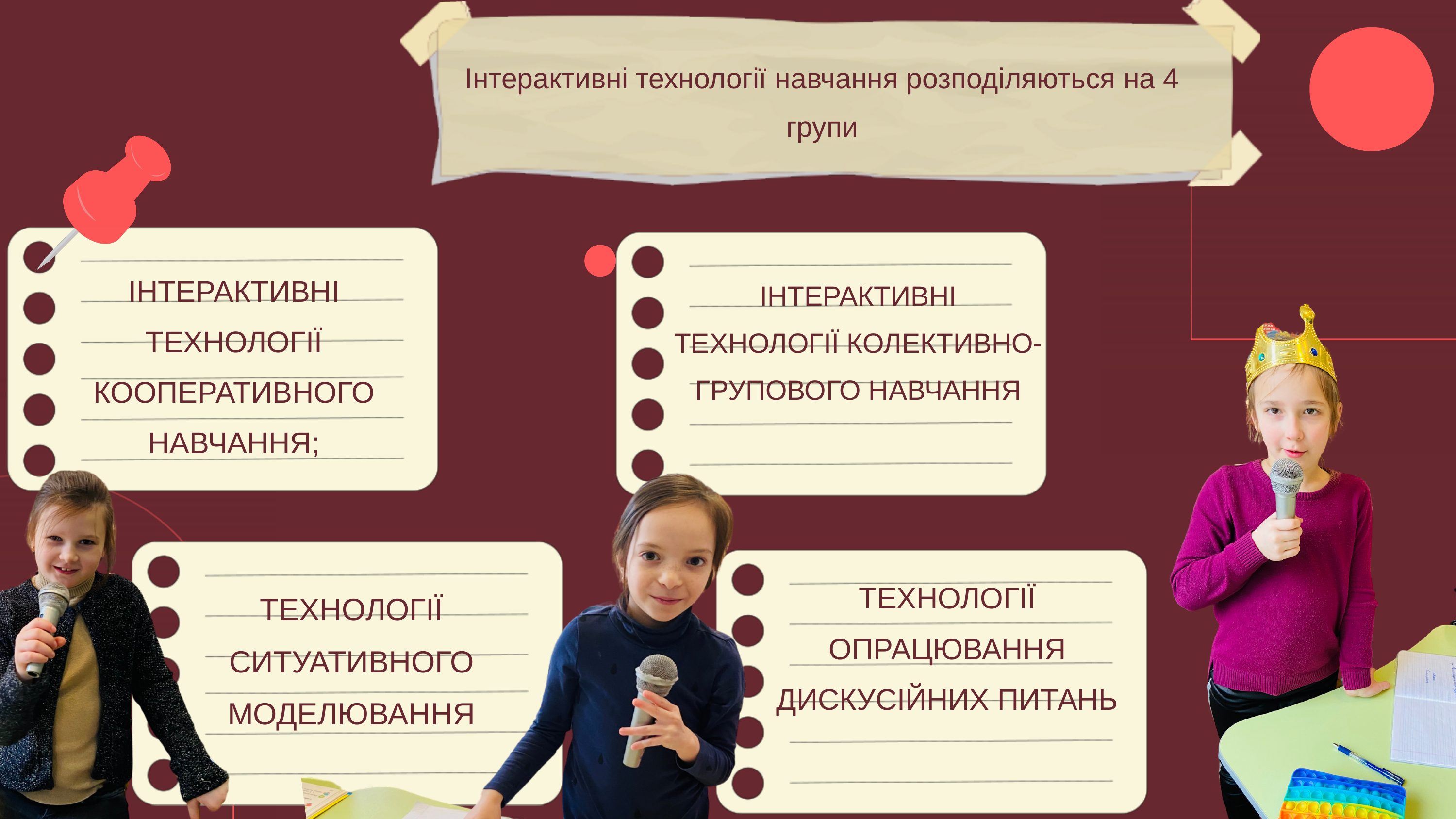

Інтерактивні технології навчання розподіляються на 4 групи

ІНТЕРАКТИВНІ ТЕХНОЛОГІЇ КООПЕРАТИВНОГО НАВЧАННЯ;
ІНТЕРАКТИВНІ ТЕХНОЛОГІЇ КОЛЕКТИВНО-ГРУПОВОГО НАВЧАННЯ

ТЕХНОЛОГІЇ ОПРАЦЮВАННЯ ДИСКУСІЙНИХ ПИТАНЬ

ТЕХНОЛОГІЇ СИТУАТИВНОГО МОДЕЛЮВАННЯ